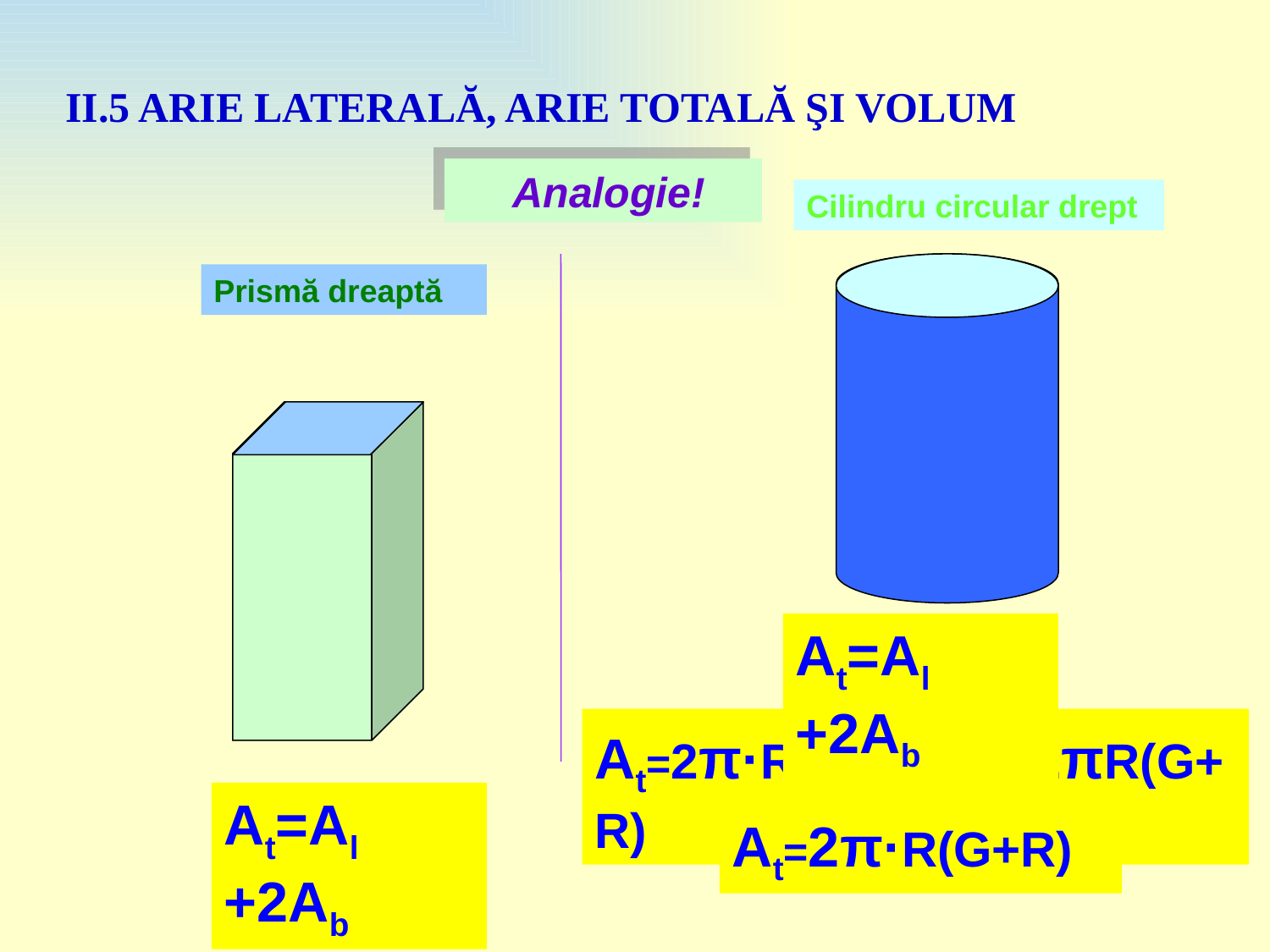

II.5 ARIE LATERALĂ, ARIE TOTALĂ ŞI VOLUM
 Analogie!
Cilindru circular drept

Prismă dreaptă

At=Al +2Ab
At=2π·RG+2πR2=2πR(G+R)
At=Al +2Ab
At=2π·R(G+R)